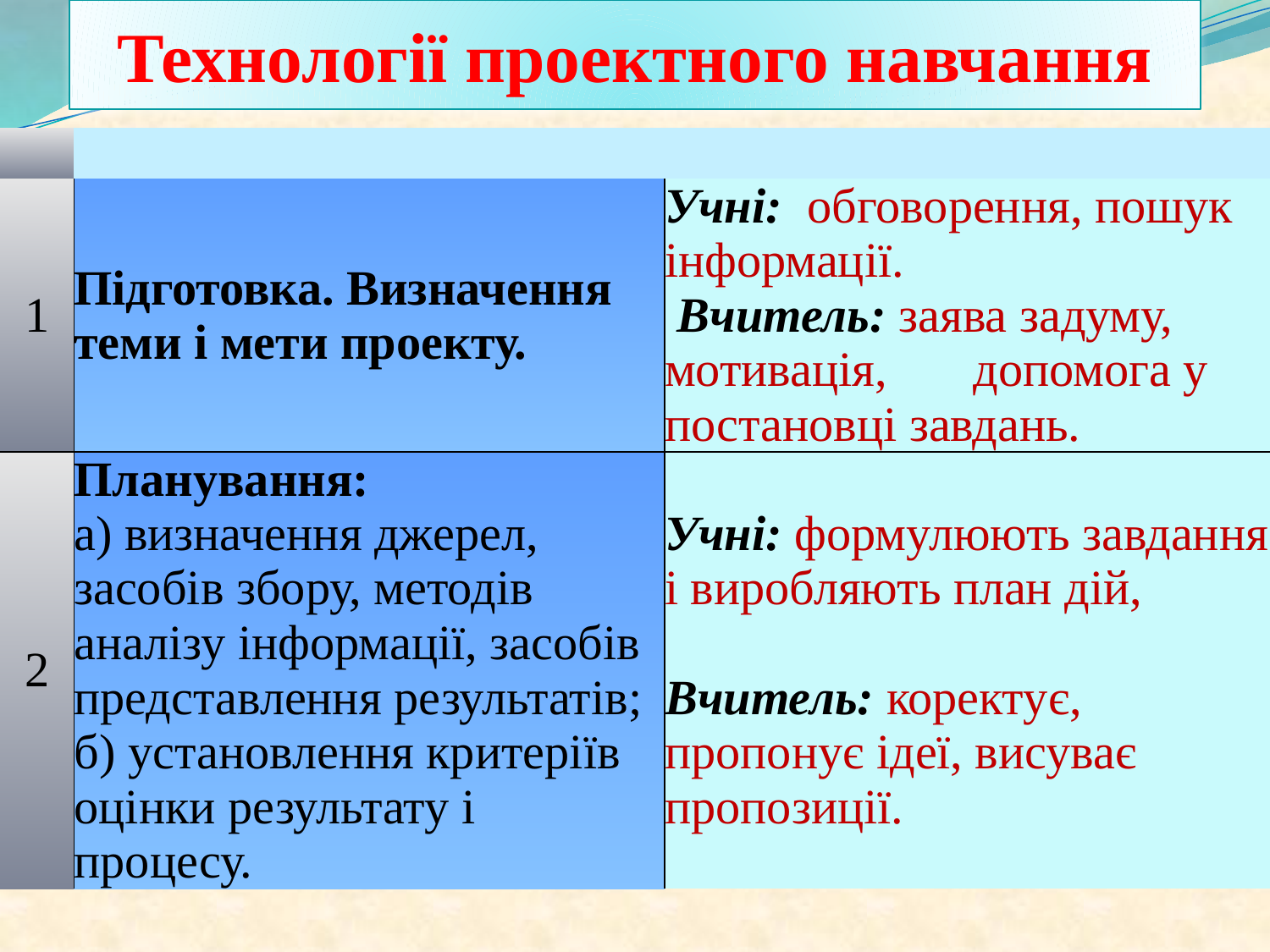

Технології проектного навчання
|  |  |  |
| --- | --- | --- |
| 1 | Підготовка. Визначення теми і мети проекту. | Учні: обговорення, пошук інформації. Вчитель: заява задуму, мотивація, допомога у постановці завдань. |
| 2 | Планування: а) визначення джерел, засобів збору, методів аналізу інформації, засобів представлення результатів; б) установлення критеріїв оцінки результату і процесу. | Учні: формулюють завдання і виробляють план дій, Вчитель: коректує, пропонує ідеї, висуває пропозиції. |